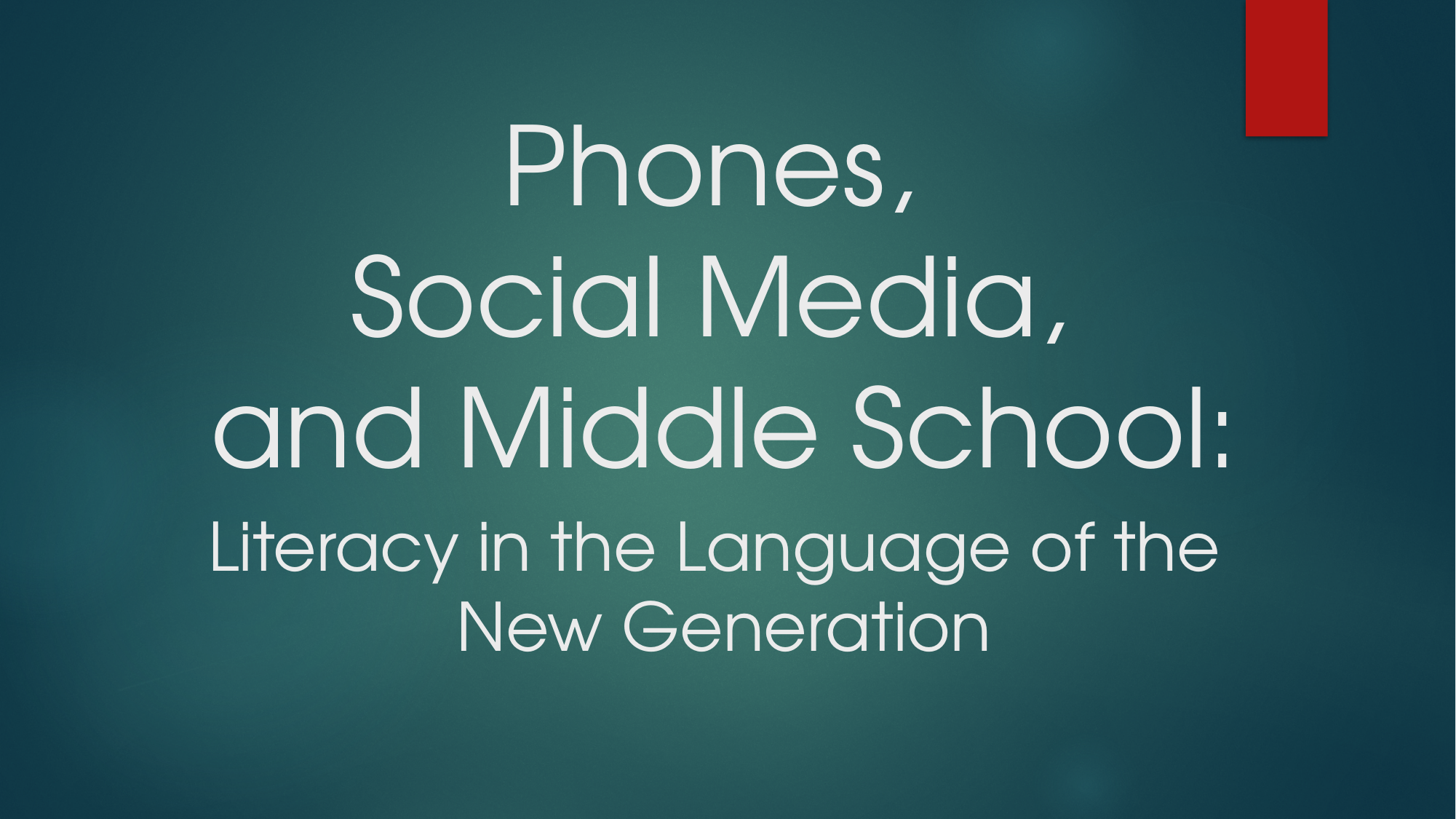

# Phones, Social Media, and Middle School: Literacy in the Language of the New Generation